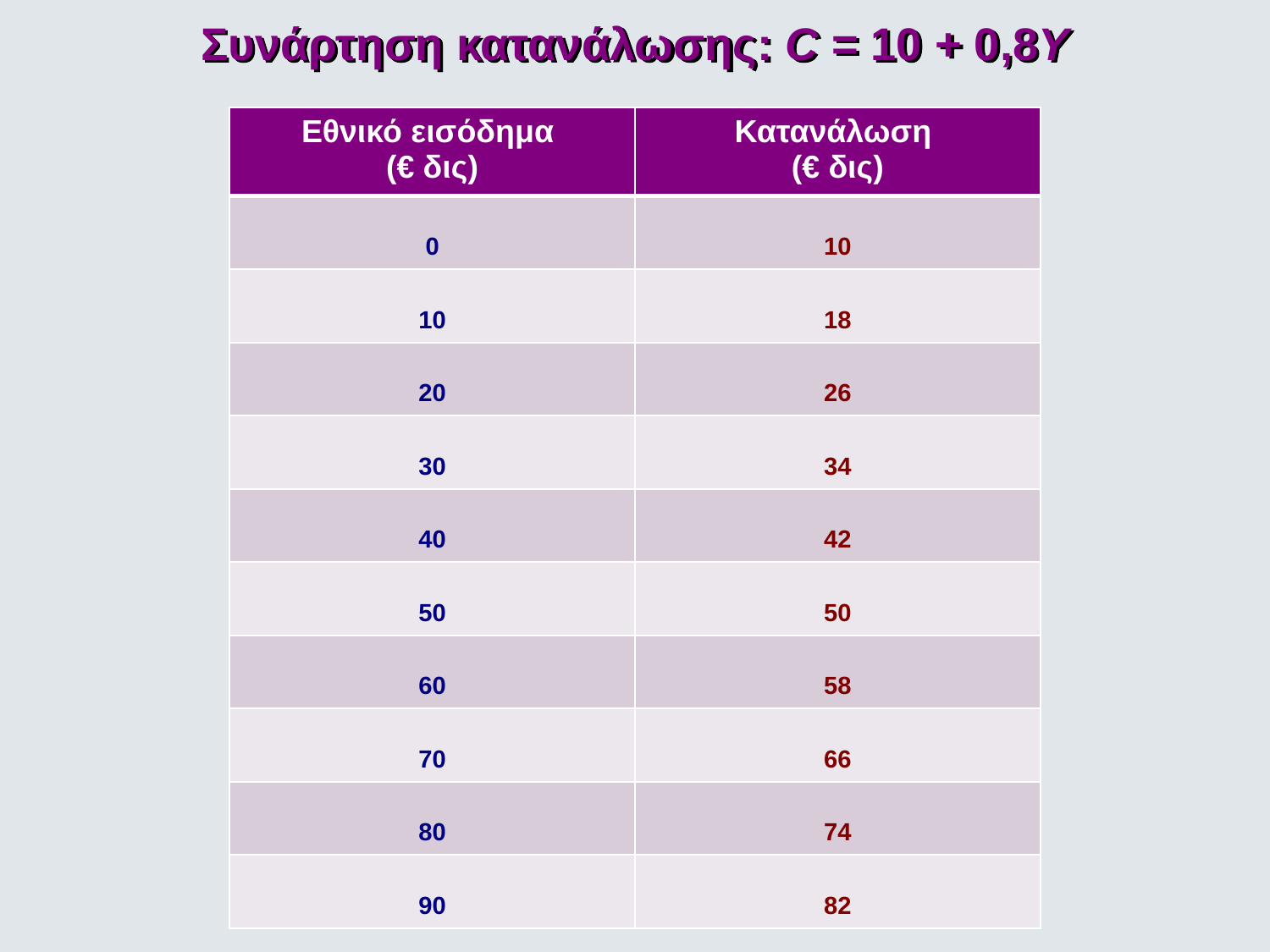

Συνάρτηση κατανάλωσης: C = 10 + 0,8Y
| Εθνικό εισόδημα (€ δις) | Κατανάλωση (€ δις) |
| --- | --- |
| 0 | 10 |
| 10 | 18 |
| 20 | 26 |
| 30 | 34 |
| 40 | 42 |
| 50 | 50 |
| 60 | 58 |
| 70 | 66 |
| 80 | 74 |
| 90 | 82 |